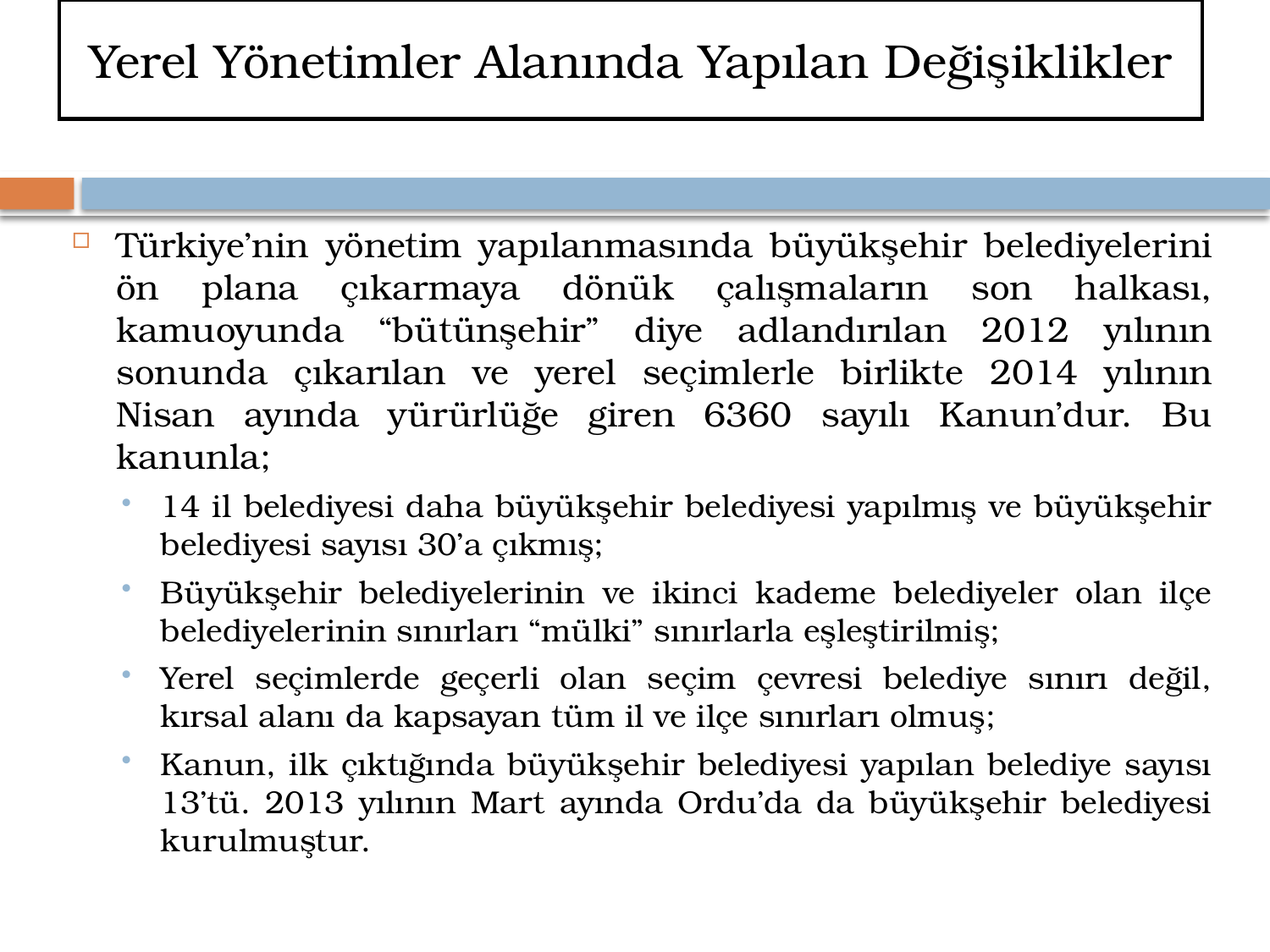

# Yerel Yönetimler Alanında Yapılan Değişiklikler
Türkiye’nin yönetim yapılanmasında büyükşehir belediyelerini ön plana çıkarmaya dönük çalışmaların son halkası, kamuoyunda “bütünşehir” diye adlandırılan 2012 yılının sonunda çıkarılan ve yerel seçimlerle birlikte 2014 yılının Nisan ayında yürürlüğe giren 6360 sayılı Kanun’dur. Bu kanunla;
14 il belediyesi daha büyükşehir belediyesi yapılmış ve büyükşehir belediyesi sayısı 30’a çıkmış;
Büyükşehir belediyelerinin ve ikinci kademe belediyeler olan ilçe belediyelerinin sınırları “mülki” sınırlarla eşleştirilmiş;
Yerel seçimlerde geçerli olan seçim çevresi belediye sınırı değil, kırsal alanı da kapsayan tüm il ve ilçe sınırları olmuş;
Kanun, ilk çıktığında büyükşehir belediyesi yapılan belediye sayısı 13’tü. 2013 yılının Mart ayında Ordu’da da büyükşehir belediyesi kurulmuştur.
267